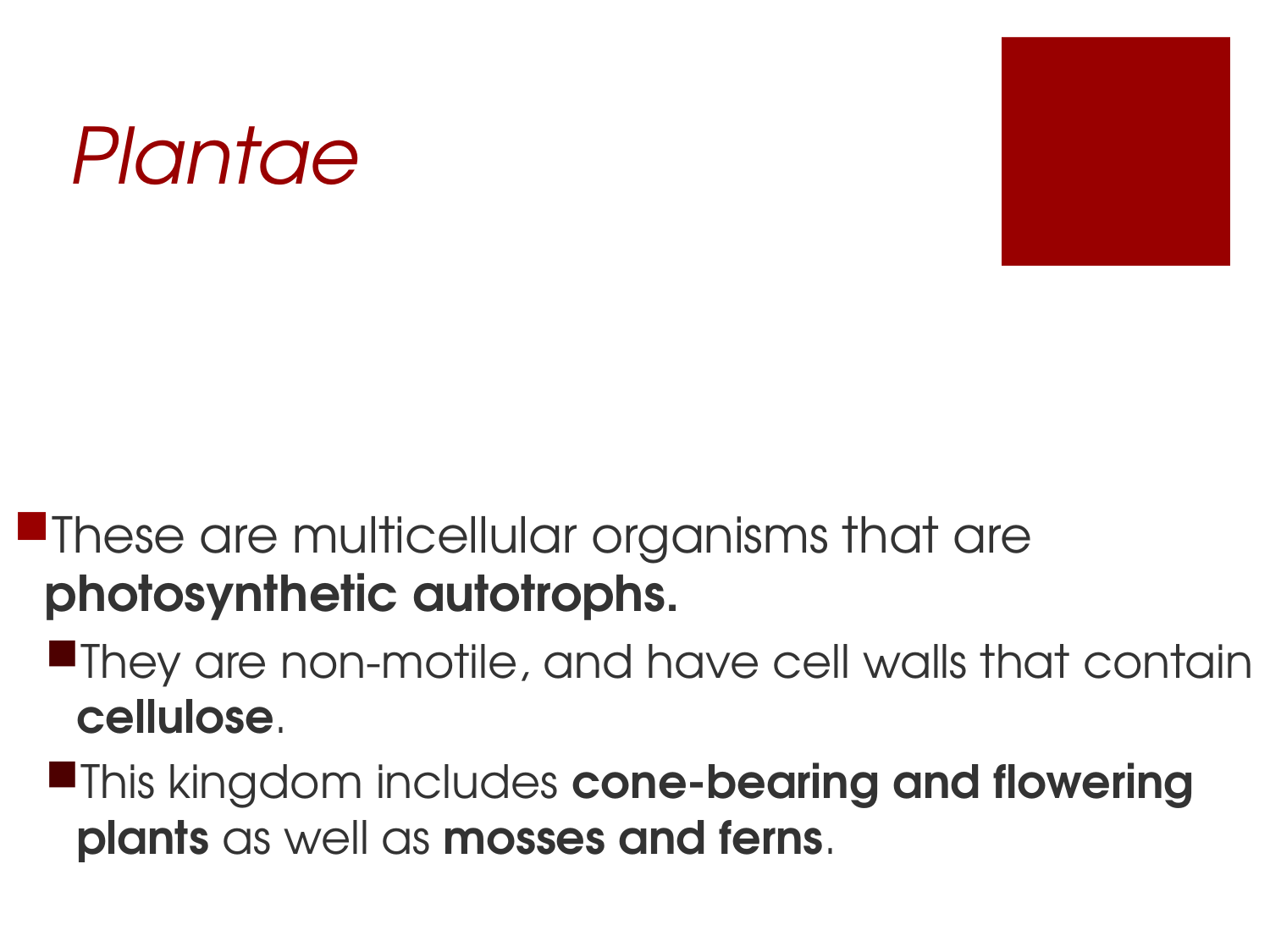

# Plantae
These are multicellular organisms that are photosynthetic autotrophs.
They are non-motile, and have cell walls that contain cellulose.
This kingdom includes cone-bearing and flowering plants as well as mosses and ferns.